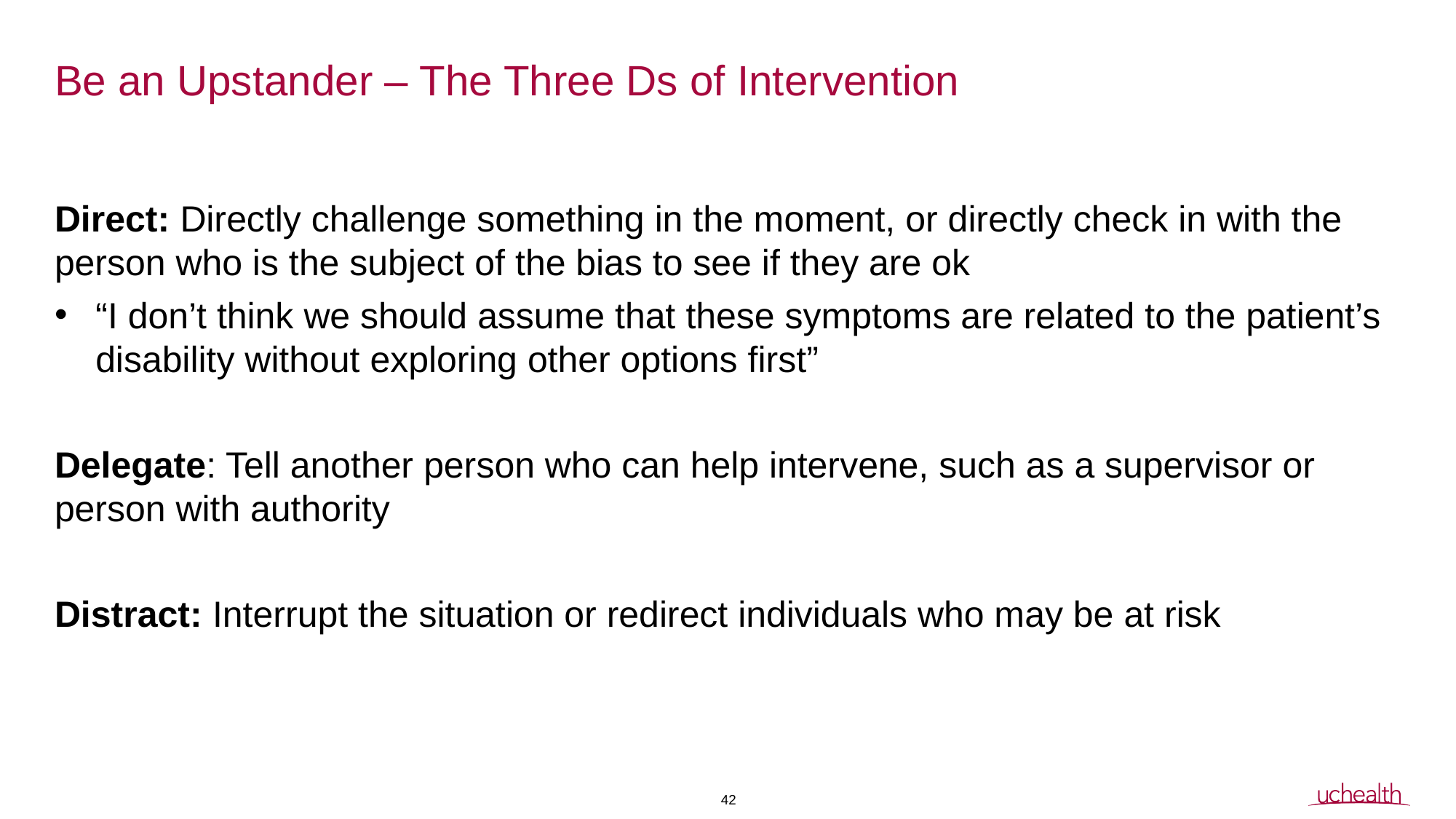

# Be an Upstander – The Three Ds of Intervention
Direct: Directly challenge something in the moment, or directly check in with the person who is the subject of the bias to see if they are ok
“I don’t think we should assume that these symptoms are related to the patient’s disability without exploring other options first”

Delegate: Tell another person who can help intervene, such as a supervisor or person with authority

Distract: Interrupt the situation or redirect individuals who may be at risk
42